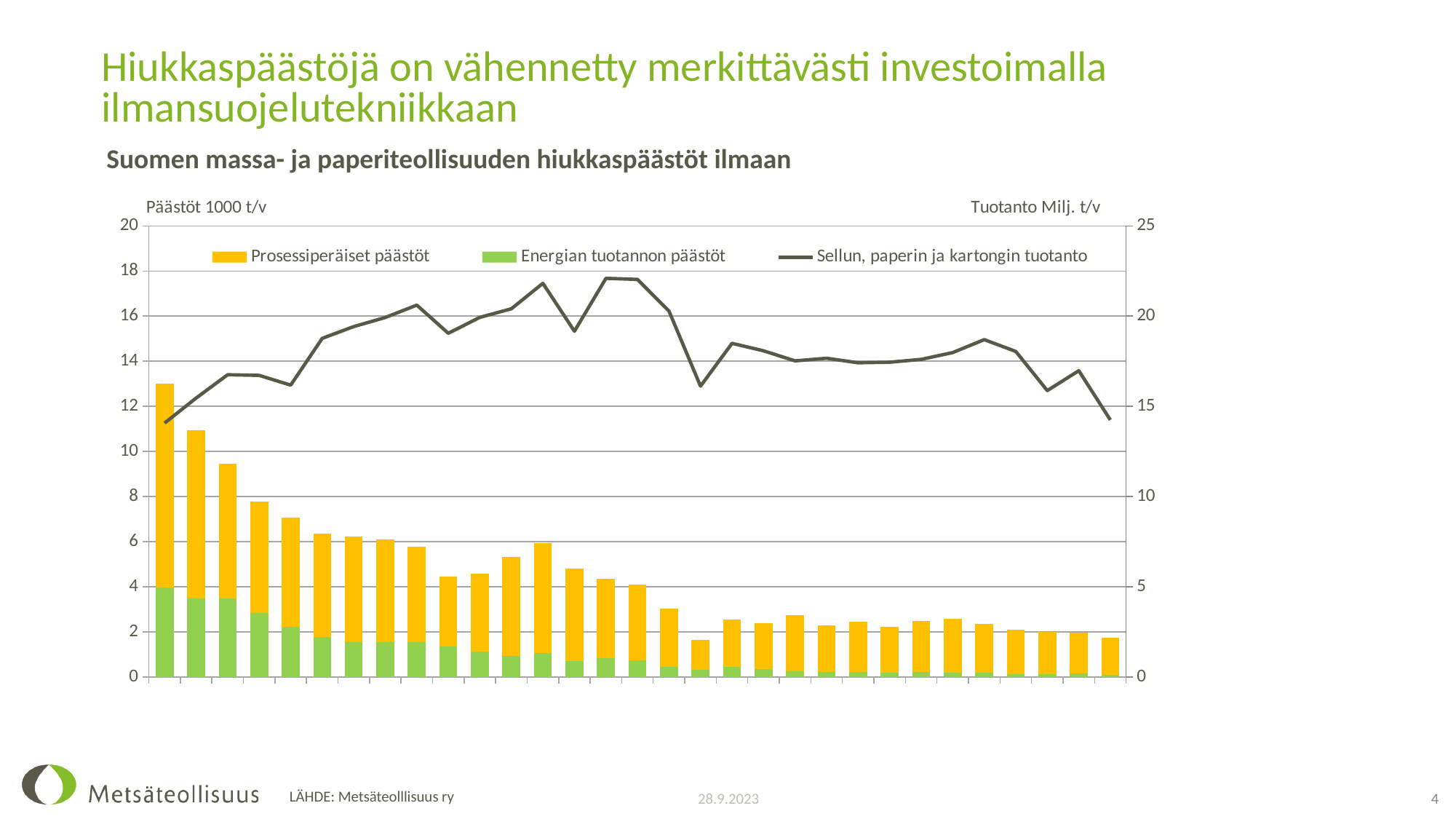

# Hiukkaspäästöjä on vähennetty merkittävästi investoimalla ilmansuojelutekniikkaan
Suomen massa- ja paperiteollisuuden hiukkaspäästöt ilmaan

### Chart

| Category | Energian tuotannon päästöt | Prosessiperäiset päästöt | Sellun, paperin ja kartongin tuotanto |
|---|---|---|---|
| 1992 | 3.9768000000000003 | 9.037700000000001 | 14.071696 |
| 1993 | 3.469 | 7.455 | 15.459589 |
| 1994 | 3.4885 | 5.979 | 16.752285 |
| 1995 | 2.8358000000000003 | 4.952 | 16.71805 |
| 1996 | 2.23084 | 4.828 | 16.177034 |
| 1997 | 1.7574199999999998 | 4.609 | 18.768169 |
| 1998 | 1.54981 | 4.6693 | 19.420577 |
| 1999 | 1.5460999999999998 | 4.5626999999999995 | 19.923961 |
| 2000 | 1.5477100000000001 | 4.2166999999999994 | 20.609571 |
| 2001 | 1.3380999999999998 | 3.1088 | 19.050127 |
| 2002 | 1.11948 | 3.4618 | 19.930967 |
| 2003 | 0.9219100000000001 | 4.3865 | 20.408843 |
| 2004 | 1.0624200000000001 | 4.86944 | 21.818624 |
| 2005 | 0.70562 | 4.11406 | 19.163743 |
| 2006 | 0.84986 | 3.50845 | 22.095322 |
| 2007 | 0.7454500000000001 | 3.34367 | 22.033995 |
| 2008 | 0.43888999999999995 | 2.6056099999999995 | 20.284859 |
| 2009 | 0.316841 | 1.3129000000000002 | 16.119687 |
| 2010 | 0.45507 | 2.08704 | 18.492162353999998 |
| 2011 | 0.34273999999999993 | 2.0310799999999998 | 18.076926996 |
| 2012 | 0.250282 | 2.47684 | 17.52029722 |
| 2013 | 0.22004 | 2.053254 | 17.664522353 |
| 2014 | 0.22249000000000005 | 2.2125500000000002 | 17.414802809999998 |
| 2015 | 0.181944 | 2.044 | 17.445448719999998 |
| 2016 | 0.229989 | 2.2476100000000008 | 17.6041232 |
| 2017 | 0.17751 | 2.3933899999999997 | 17.979275729999998 |
| 2018 | 0.18454600000000004 | 2.1784899999999996 | 18.695969949 |
| 2019 | 0.14035999999999996 | 1.9668999999999999 | 18.044579441 |
| 2020 | 0.11780700000000001 | 1.88404 | 15.87285255 |
| 2021 | 0.144452 | 1.81468 | 16.97442045 |
| 2022 | 0.08237999999999998 | 1.6684 | 14.246796888 |
28.9.2023
4